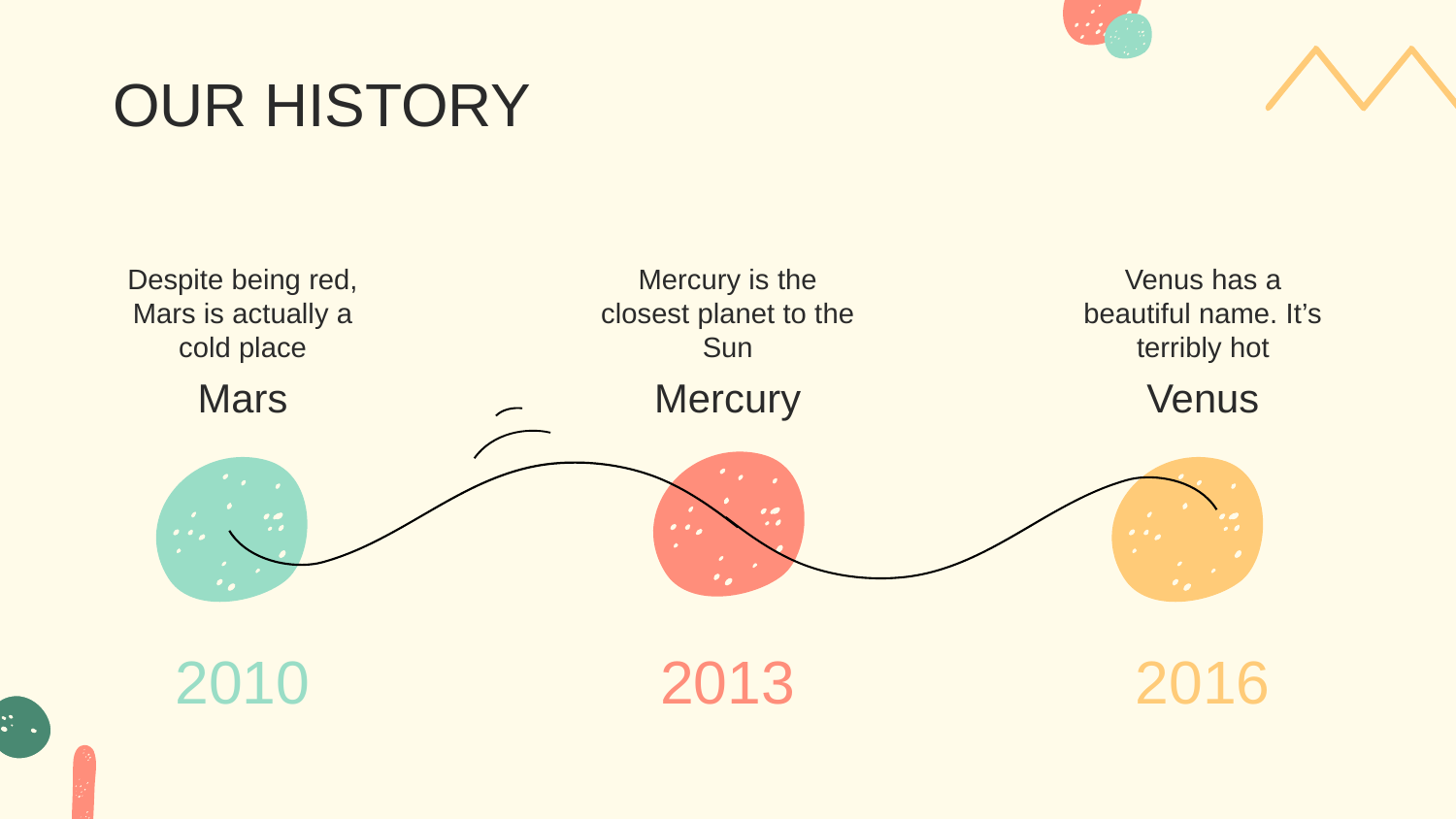

# OUR HISTORY
Despite being red, Mars is actually a cold place
Mercury is the closest planet to the Sun
Venus has a beautiful name. It’s terribly hot

Mars
Mercury
Venus

2010
2013
2016